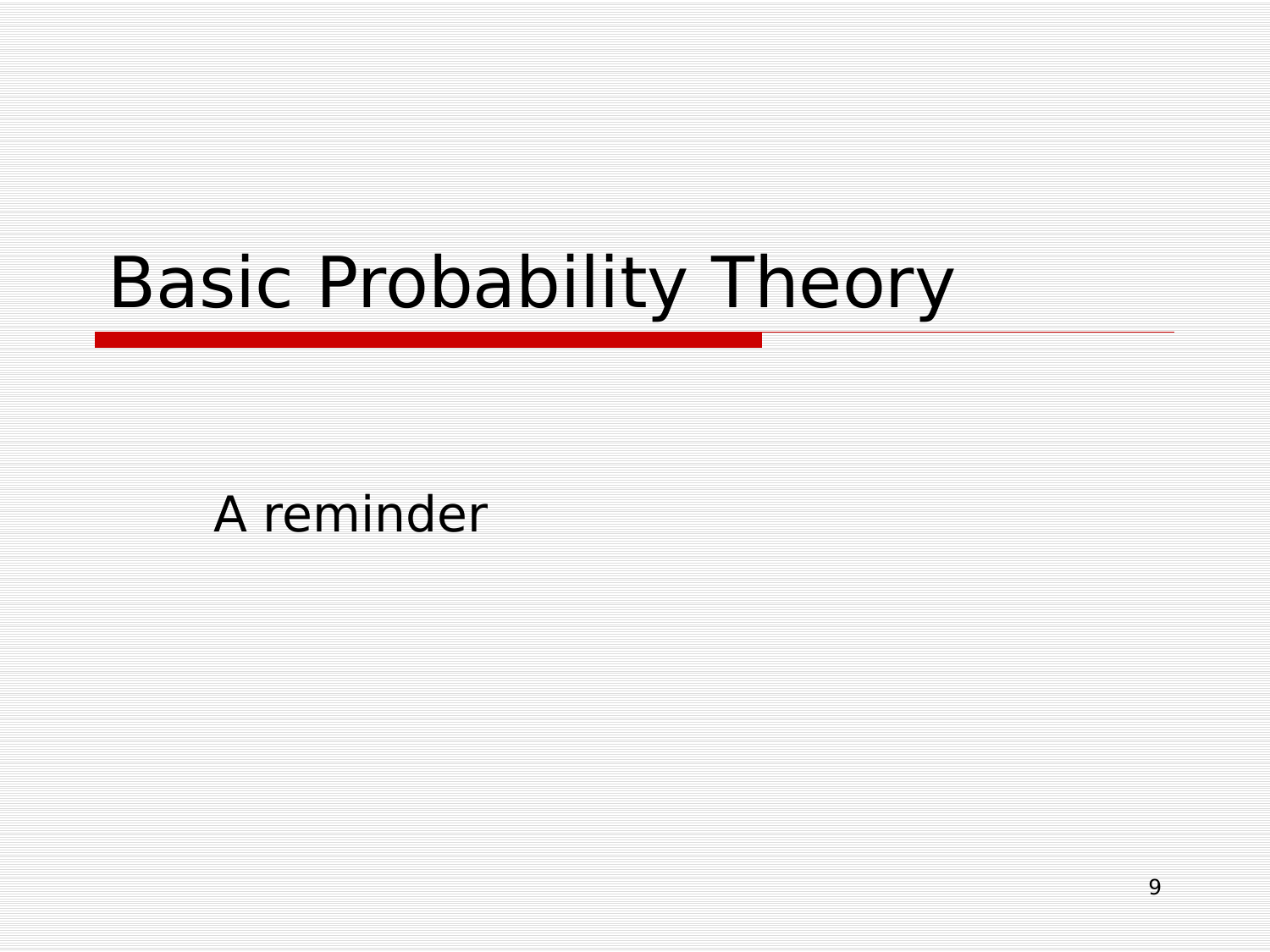

# Basic Probability Theory
A reminder
9